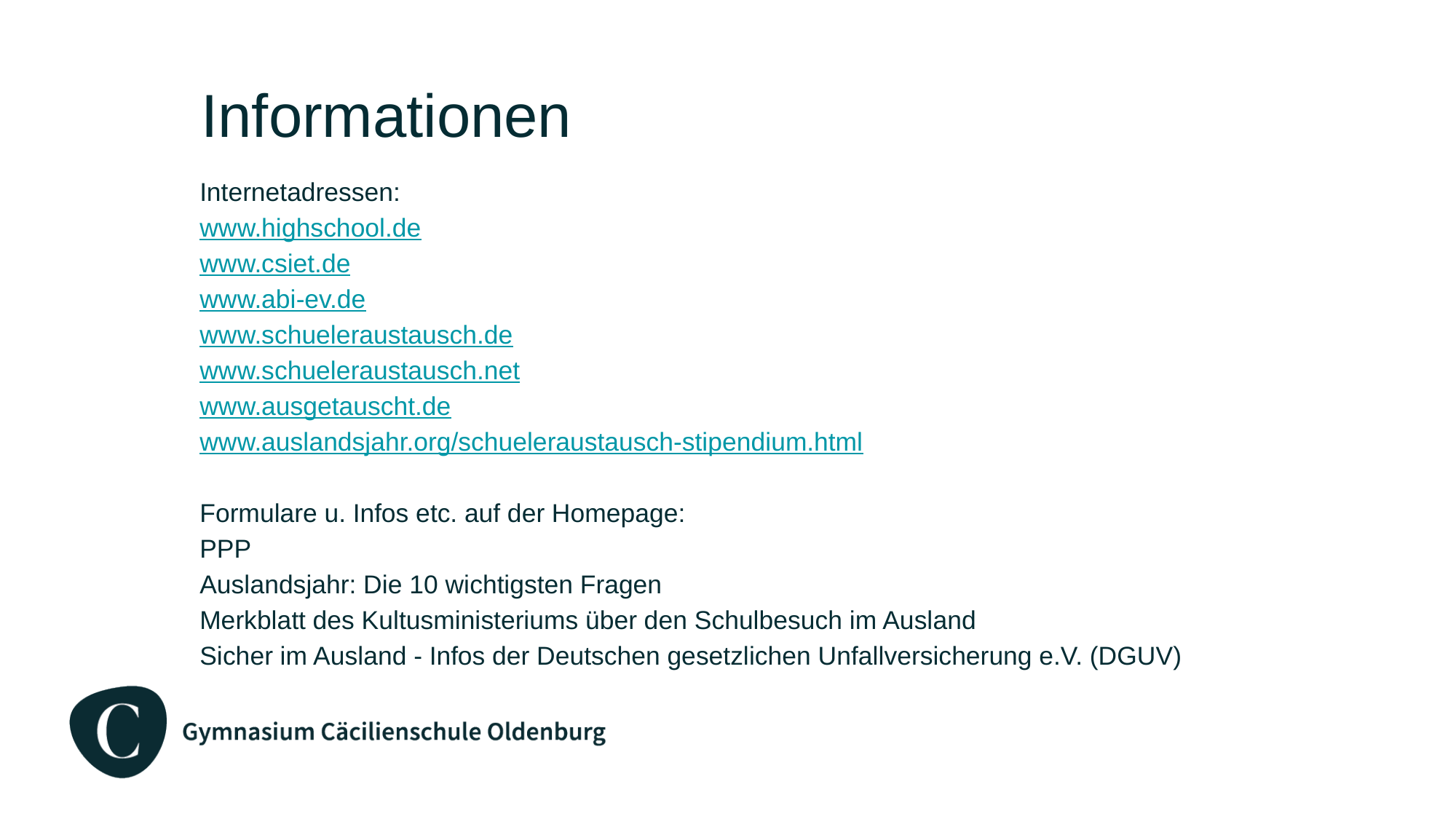

# Informationen
Internetadressen:
www.highschool.de
www.csiet.de
www.abi-ev.de
www.schueleraustausch.de
www.schueleraustausch.net
www.ausgetauscht.de
www.auslandsjahr.org/schueleraustausch-stipendium.html

Formulare u. Infos etc. auf der Homepage:
PPP
Auslandsjahr: Die 10 wichtigsten Fragen
Merkblatt des Kultusministeriums über den Schulbesuch im Ausland
Sicher im Ausland - Infos der Deutschen gesetzlichen Unfallversicherung e.V. (DGUV)